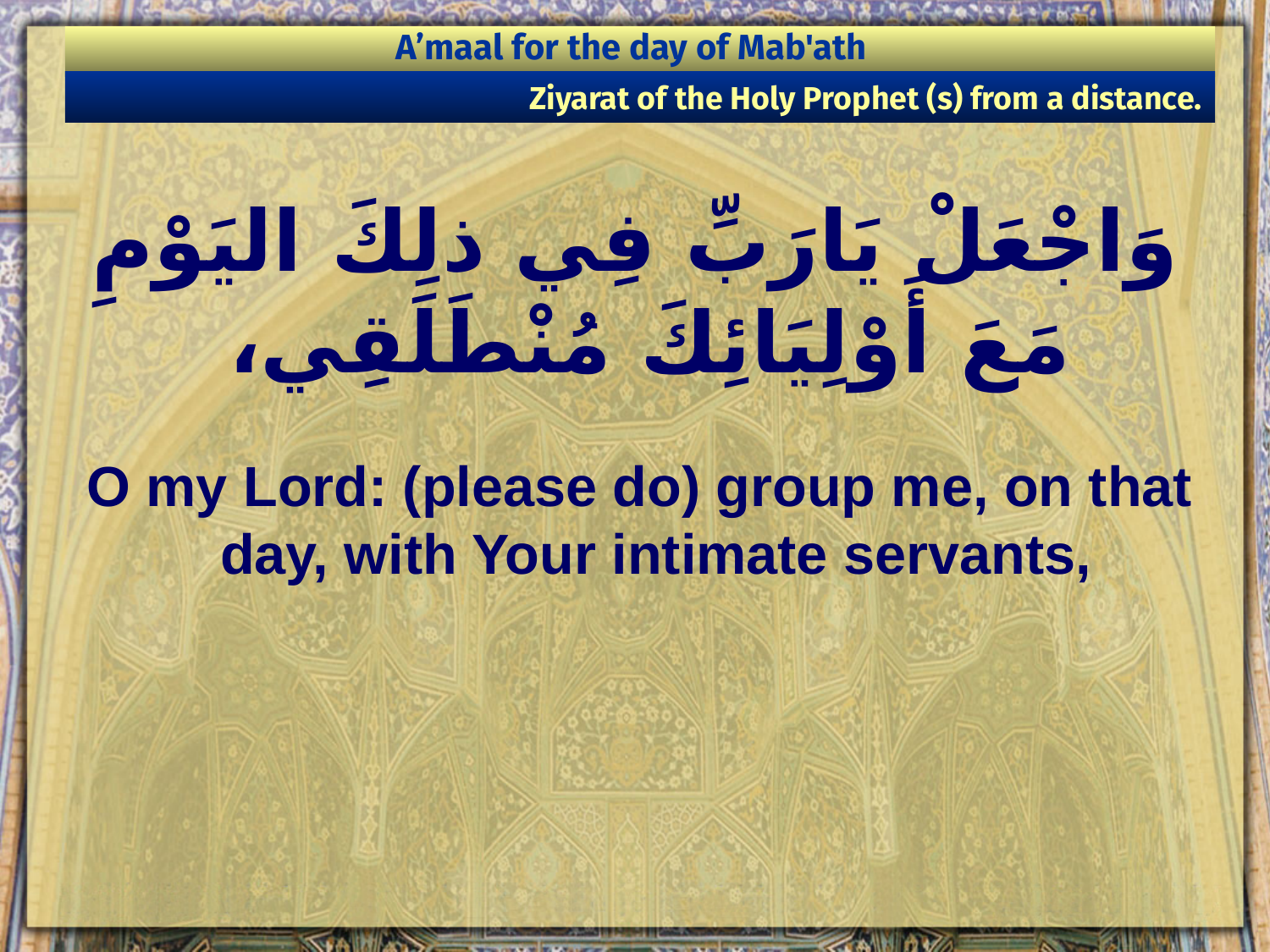

A’maal for the day of Mab'ath
Ziyarat of the Holy Prophet (s) from a distance.
# وَاجْعَلْ يَارَبِّ فِي ذلِكَ اليَوْمِ مَعَ أَوْلِيَائِكَ مُنْطَلَقِي،
O my Lord: (please do) group me, on that day, with Your intimate servants,